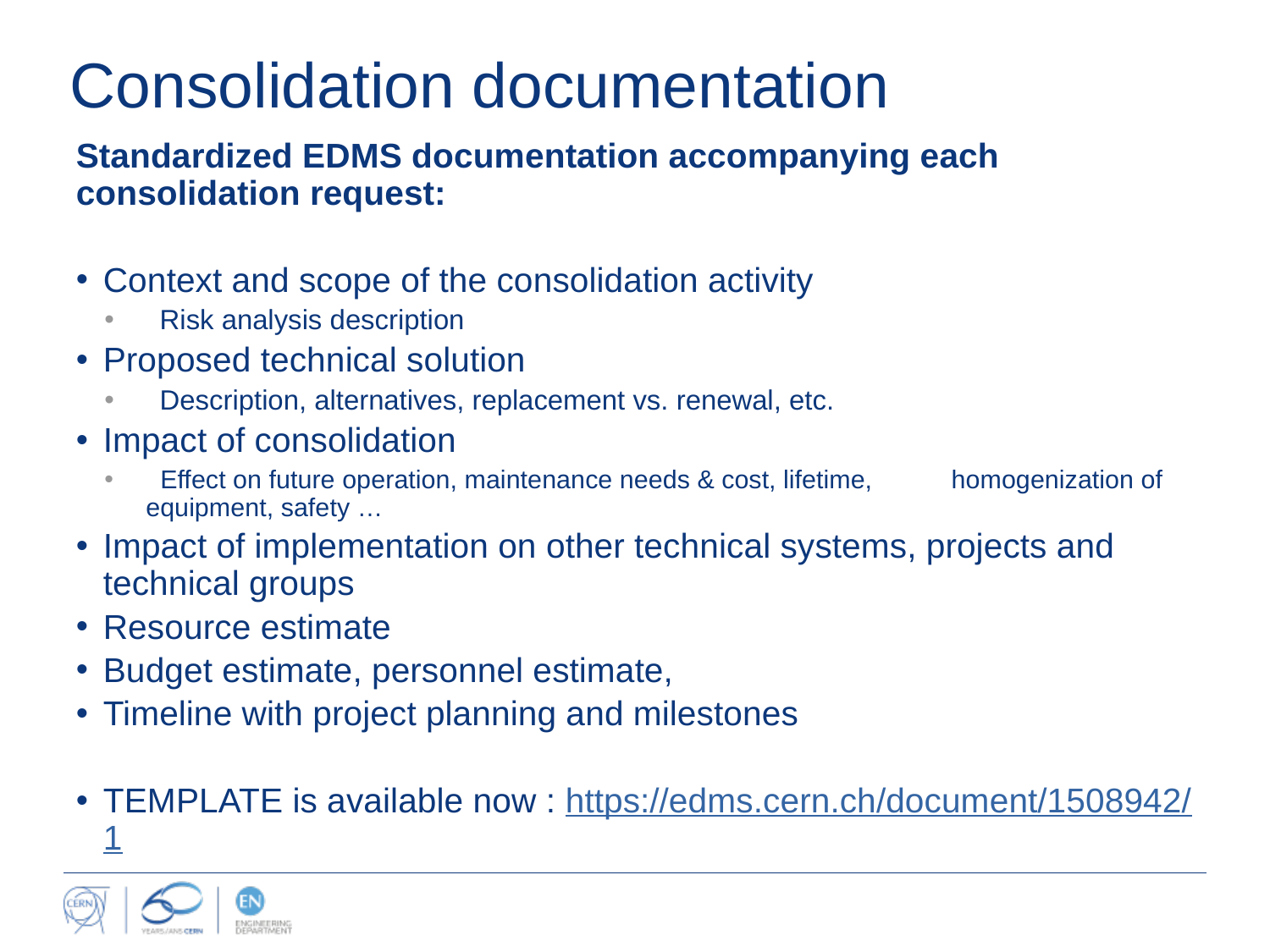

# Consolidation documentation
Standardized EDMS documentation accompanying each consolidation request:

Context and scope of the consolidation activity
Risk analysis description
Proposed technical solution
Description, alternatives, replacement vs. renewal, etc.
Impact of consolidation
  Effect on future operation, maintenance needs & cost, lifetime,           homogenization of equipment, safety …
Impact of implementation on other technical systems, projects and technical groups
Resource estimate
Budget estimate, personnel estimate,
Timeline with project planning and milestones

TEMPLATE is available now : https://edms.cern.ch/document/1508942/1